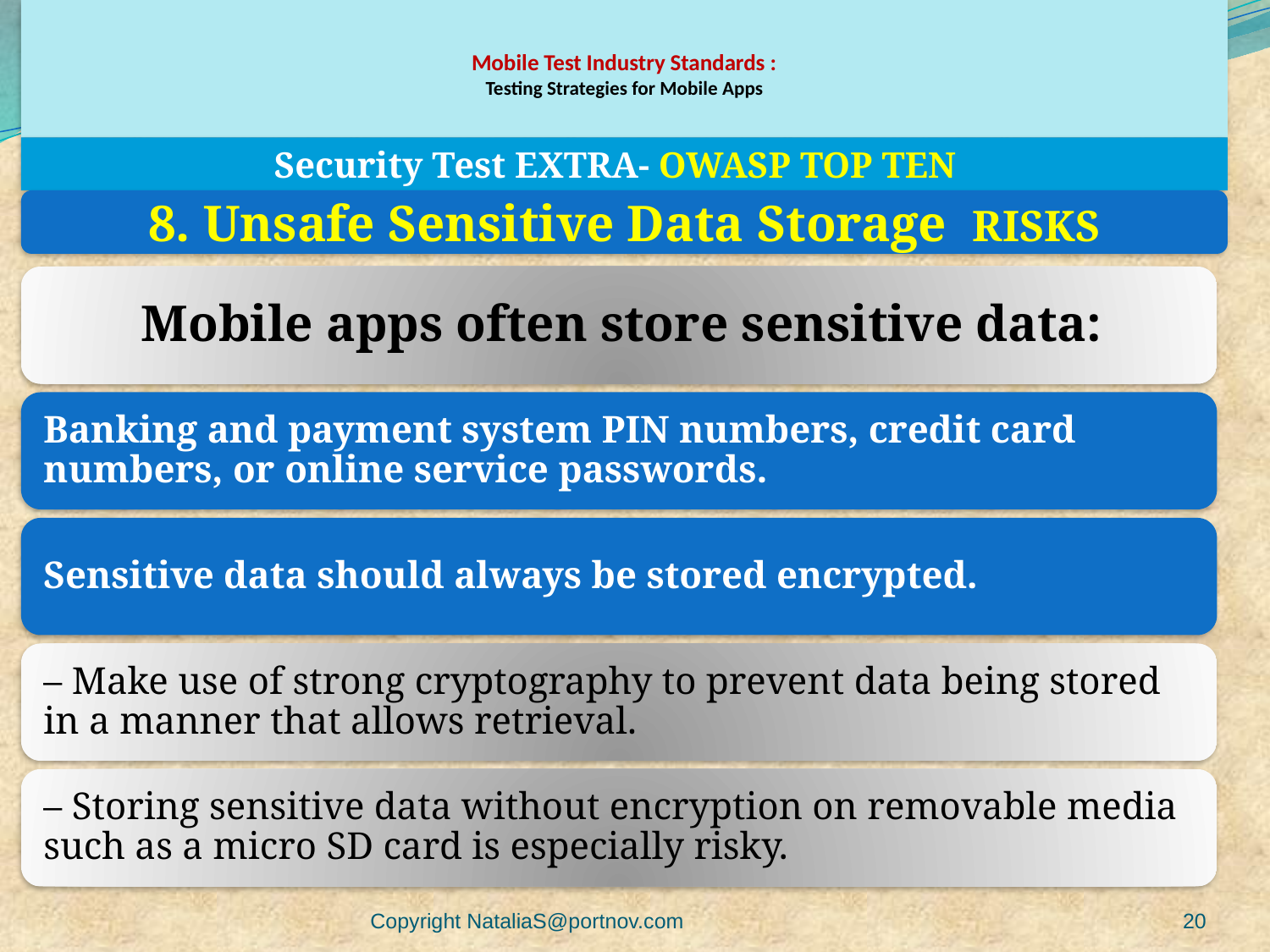

# Mobile Test Industry Standards : Testing Strategies for Mobile Apps
Security Test EXTRA- OWASP TOP TEN
8. Unsafe Sensitive Data Storage  RISKS
Mobile apps often store sensitive data:
Banking and payment system PIN numbers, credit card numbers, or online service passwords.
Sensitive data should always be stored encrypted.
– Make use of strong cryptography to prevent data being stored in a manner that allows retrieval.
– Storing sensitive data without encryption on removable media such as a micro SD card is especially risky.
Copyright NataliaS@portnov.com
20